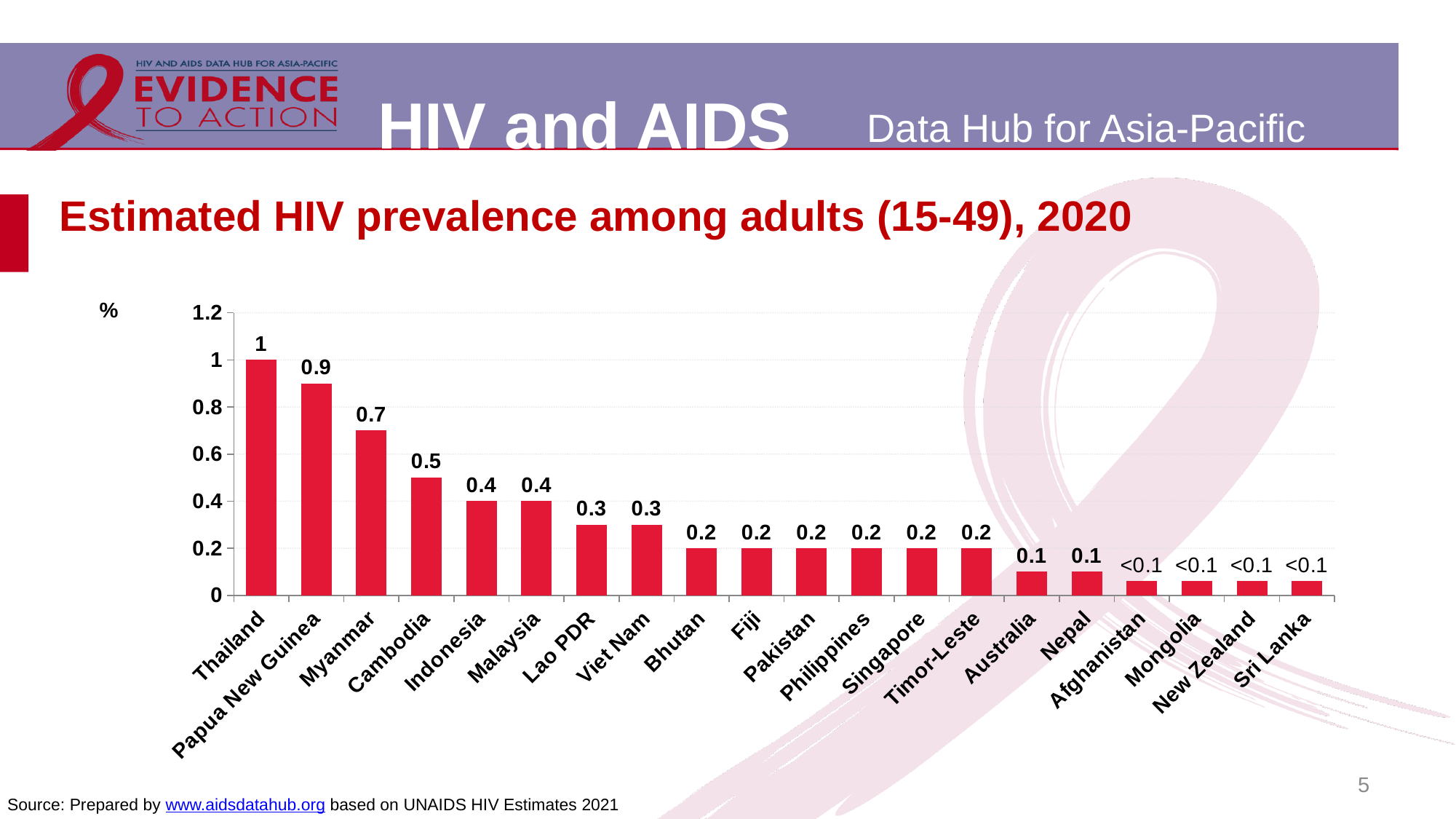

# Estimated HIV prevalence among adults (15-49), 2020

### Chart

| Category | 2019 |
|---|---|
| Thailand | 1.0 |
| Papua New Guinea | 0.9 |
| Myanmar | 0.7 |
| Cambodia | 0.5 |
| Indonesia | 0.4 |
| Malaysia | 0.4 |
| Lao PDR | 0.3 |
| Viet Nam | 0.3 |
| Bhutan | 0.2 |
| Fiji | 0.2 |
| Pakistan | 0.2 |
| Philippines | 0.2 |
| Singapore | 0.2 |
| Timor-Leste | 0.2 |
| Australia | 0.1 |
| Nepal | 0.1 |
| Afghanistan | 0.06 |
| Mongolia | 0.06 |
| New Zealand | 0.06 |
| Sri Lanka | 0.06 |
5
Source: Prepared by www.aidsdatahub.org based on UNAIDS HIV Estimates 2021